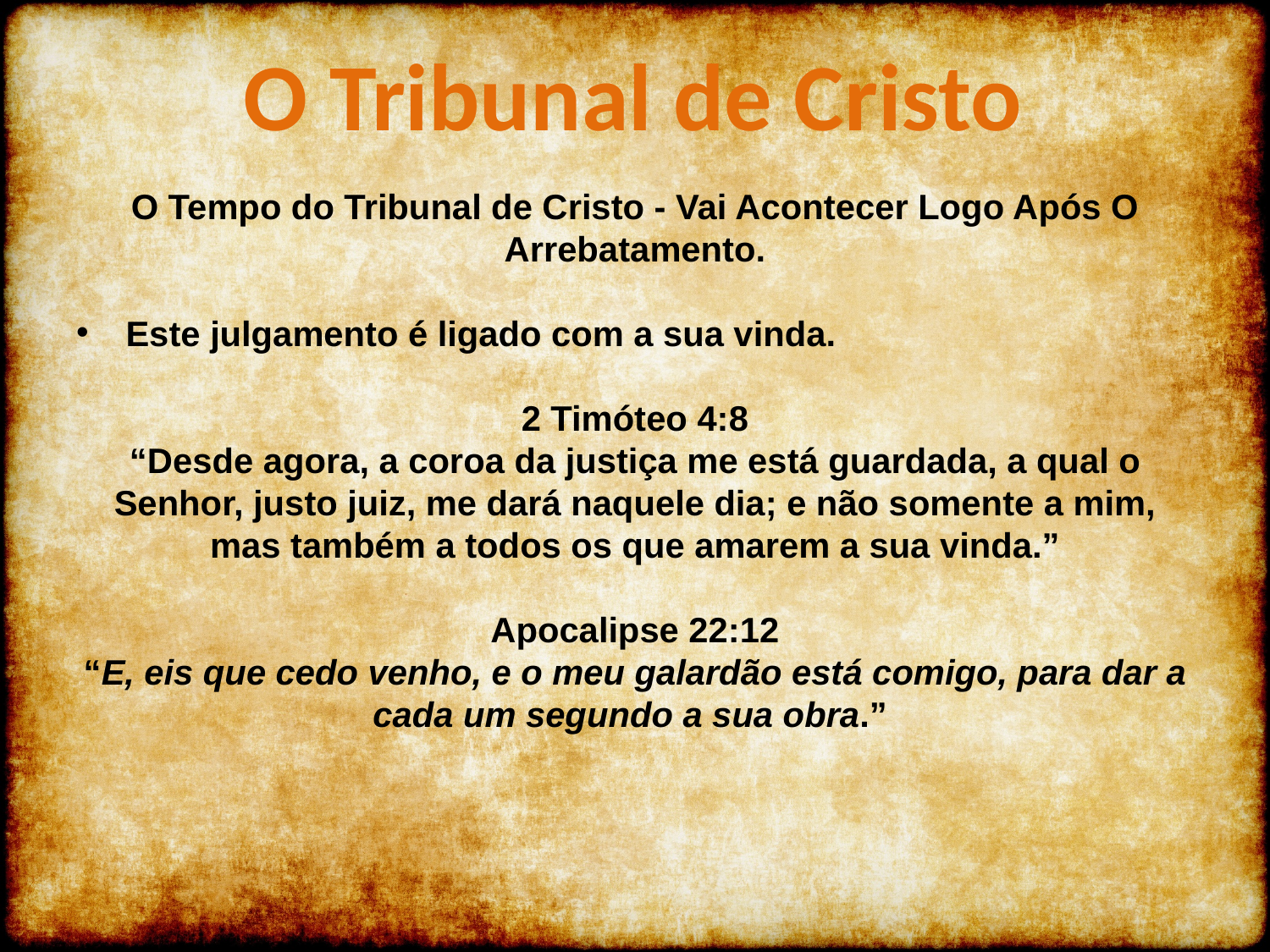

O Tribunal de Cristo
O Tempo do Tribunal de Cristo - Vai Acontecer Logo Após O Arrebatamento.

Este julgamento é ligado com a sua vinda.

2 Timóteo 4:8
“Desde agora, a coroa da justiça me está guardada, a qual o Senhor, justo juiz, me dará naquele dia; e não somente a mim, mas também a todos os que amarem a sua vinda.”

Apocalipse 22:12
“E, eis que cedo venho, e o meu galardão está comigo, para dar a cada um segundo a sua obra.”